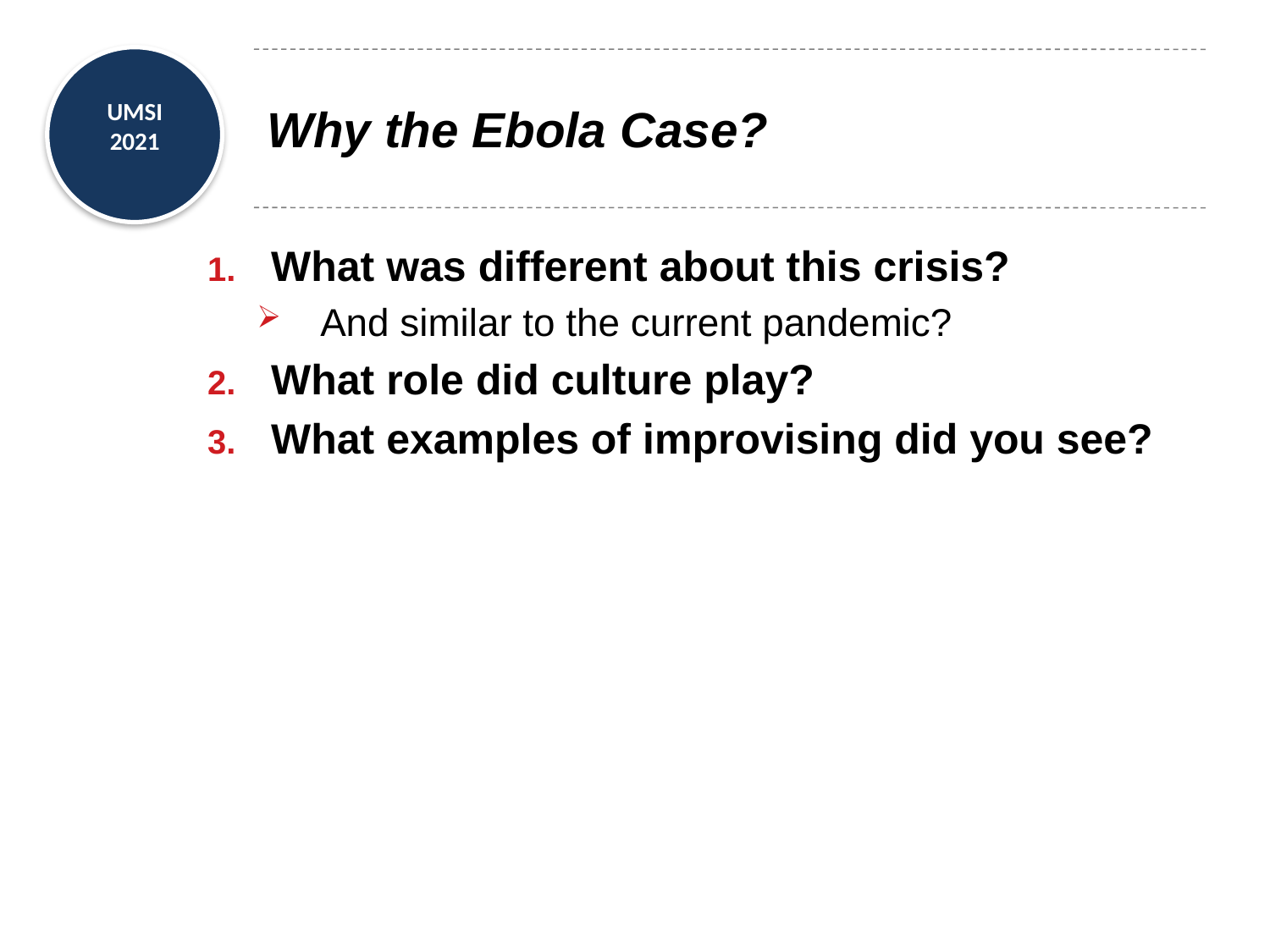

# Why the Ebola Case?
What was different about this crisis?
And similar to the current pandemic?
What role did culture play?
What examples of improvising did you see?